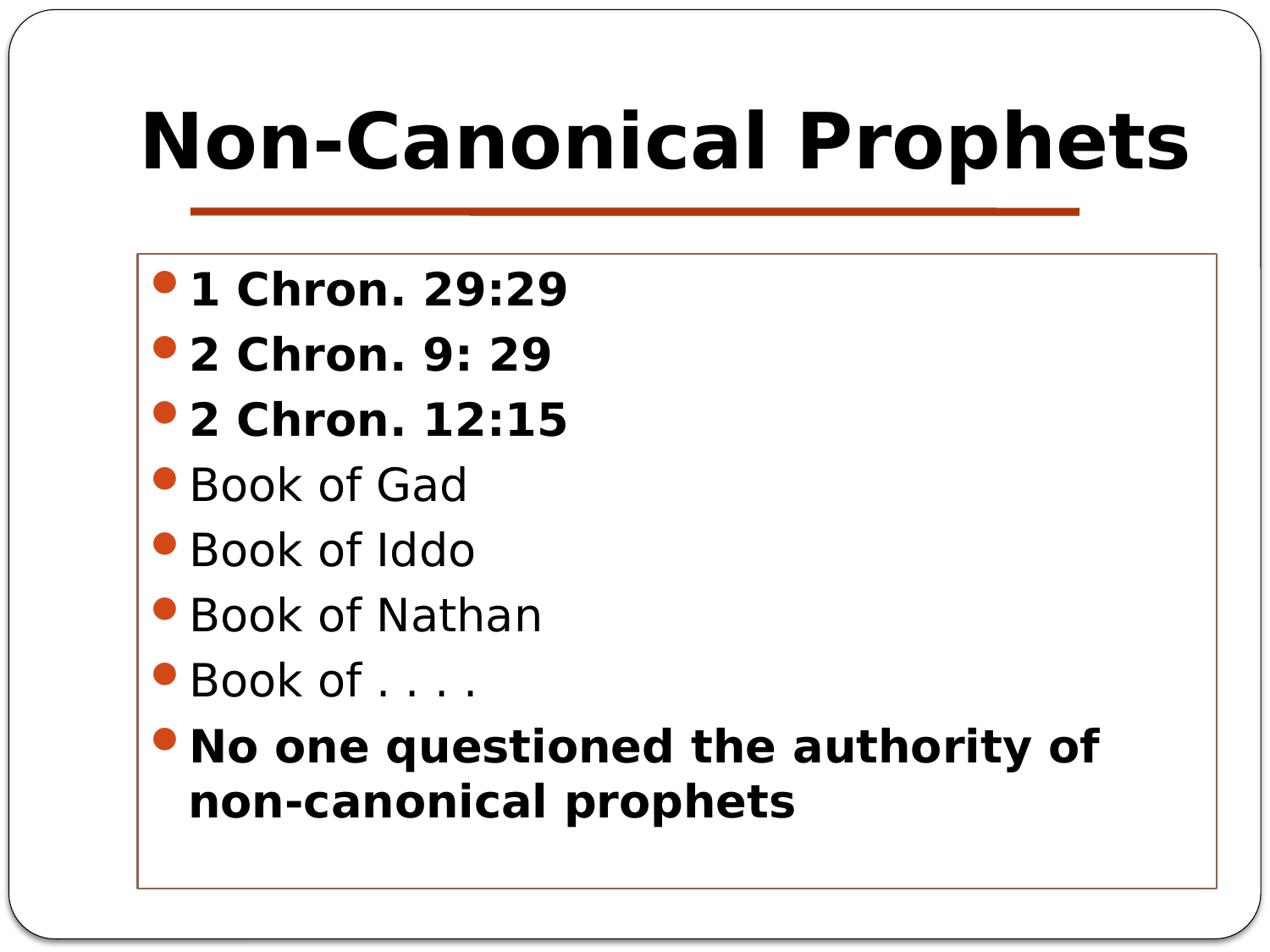

# Non-Canonical Prophets
1 Chron. 29:29
2 Chron. 9: 29
2 Chron. 12:15
Book of Gad
Book of Iddo
Book of Nathan
Book of . . . .
No one questioned the authority of non-canonical prophets